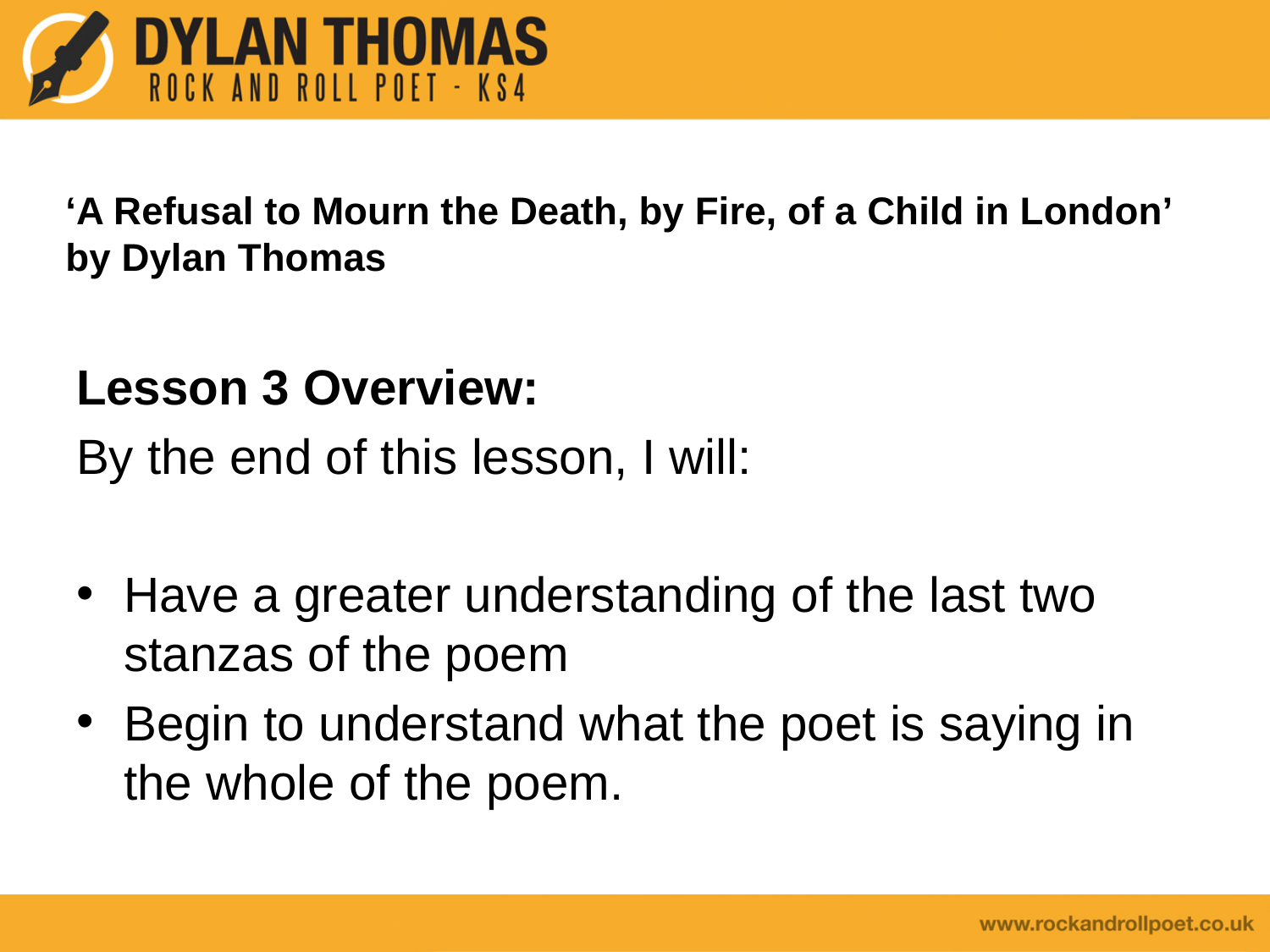

# ‘A Refusal to Mourn the Death, by Fire, of a Child in London’ by Dylan Thomas
Lesson 3 Overview:
By the end of this lesson, I will:

Have a greater understanding of the last two stanzas of the poem
Begin to understand what the poet is saying in the whole of the poem.